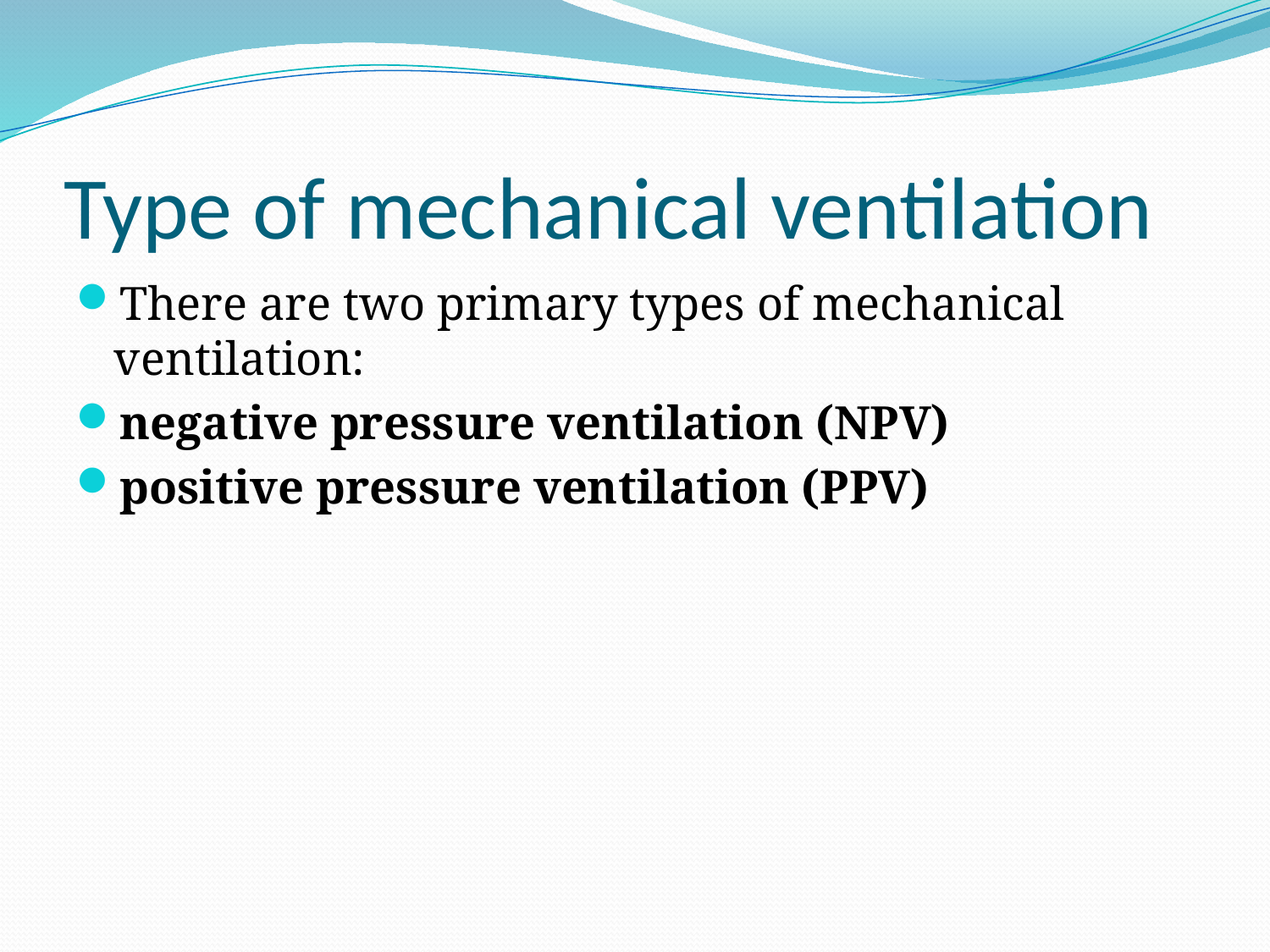

# Type of mechanical ventilation
There are two primary types of mechanical ventilation:
negative pressure ventilation (NPV)
positive pressure ventilation (PPV)